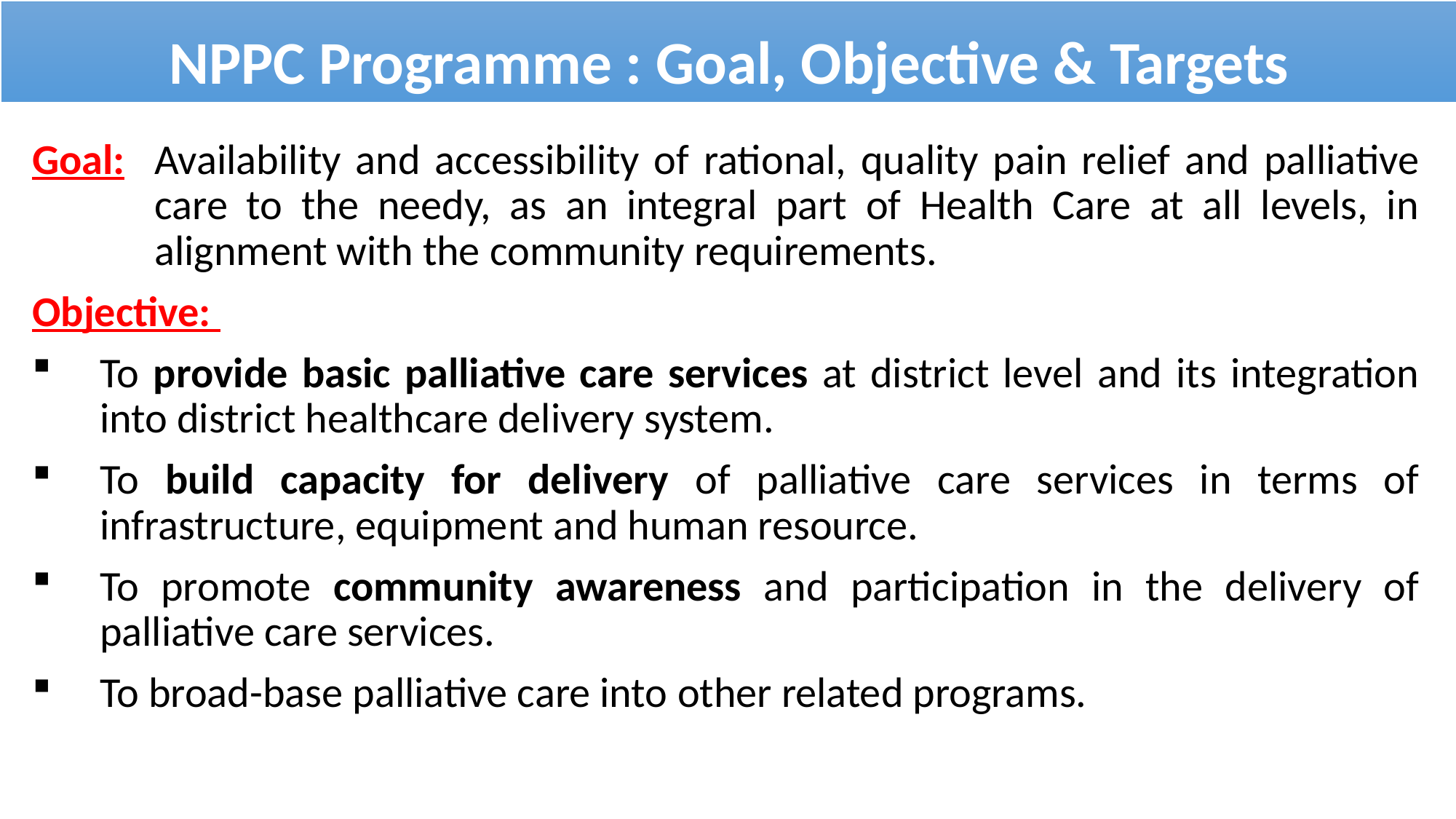

NPPC Programme : Goal, Objective & Targets
Goal:	Availability and accessibility of rational, quality pain relief and palliative care to the needy, as an integral part of Health Care at all levels, in alignment with the community requirements.
Objective:
To provide basic palliative care services at district level and its integration into district healthcare delivery system.
To build capacity for delivery of palliative care services in terms of infrastructure, equipment and human resource.
To promote community awareness and participation in the delivery of palliative care services.
To broad-base palliative care into other related programs.